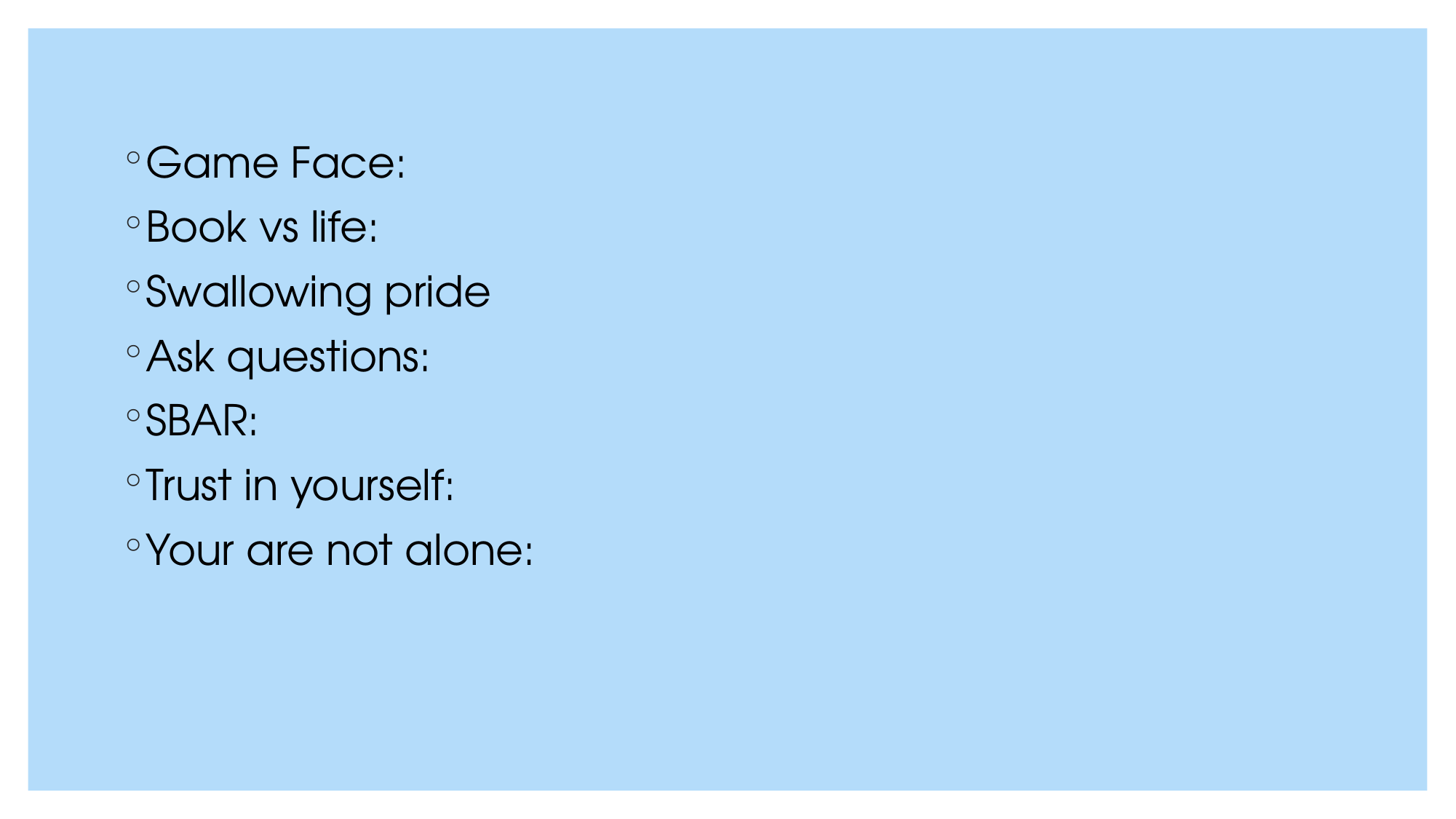

Game Face:
Book vs life:
Swallowing pride
Ask questions:
SBAR:
Trust in yourself:
Your are not alone: